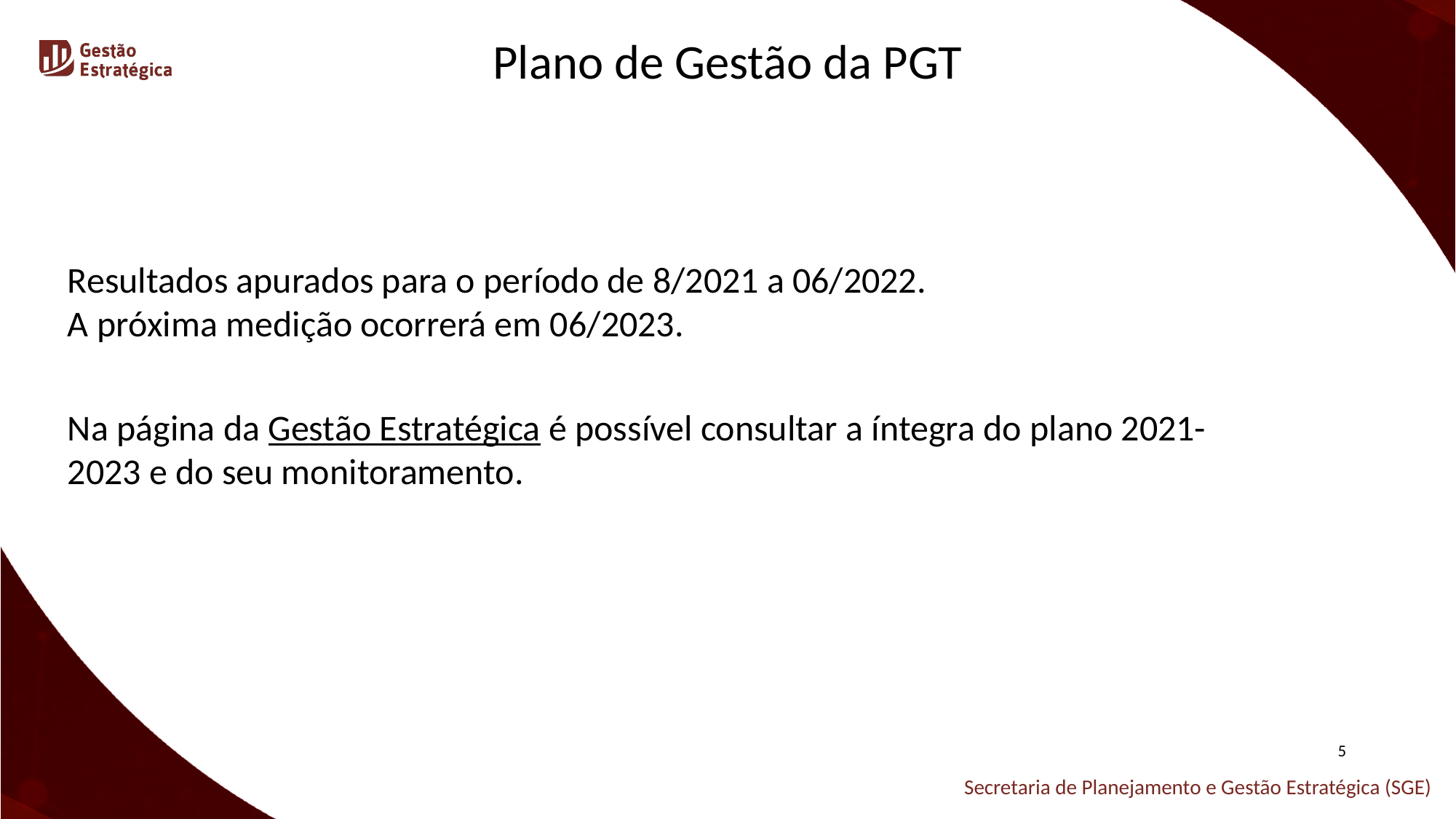

Plano de Gestão da PGT
Resultados apurados para o período de 8/2021 a 06/2022.
A próxima medição ocorrerá em 06/2023.
Na página da Gestão Estratégica é possível consultar a íntegra do plano 2021-2023 e do seu monitoramento.
5